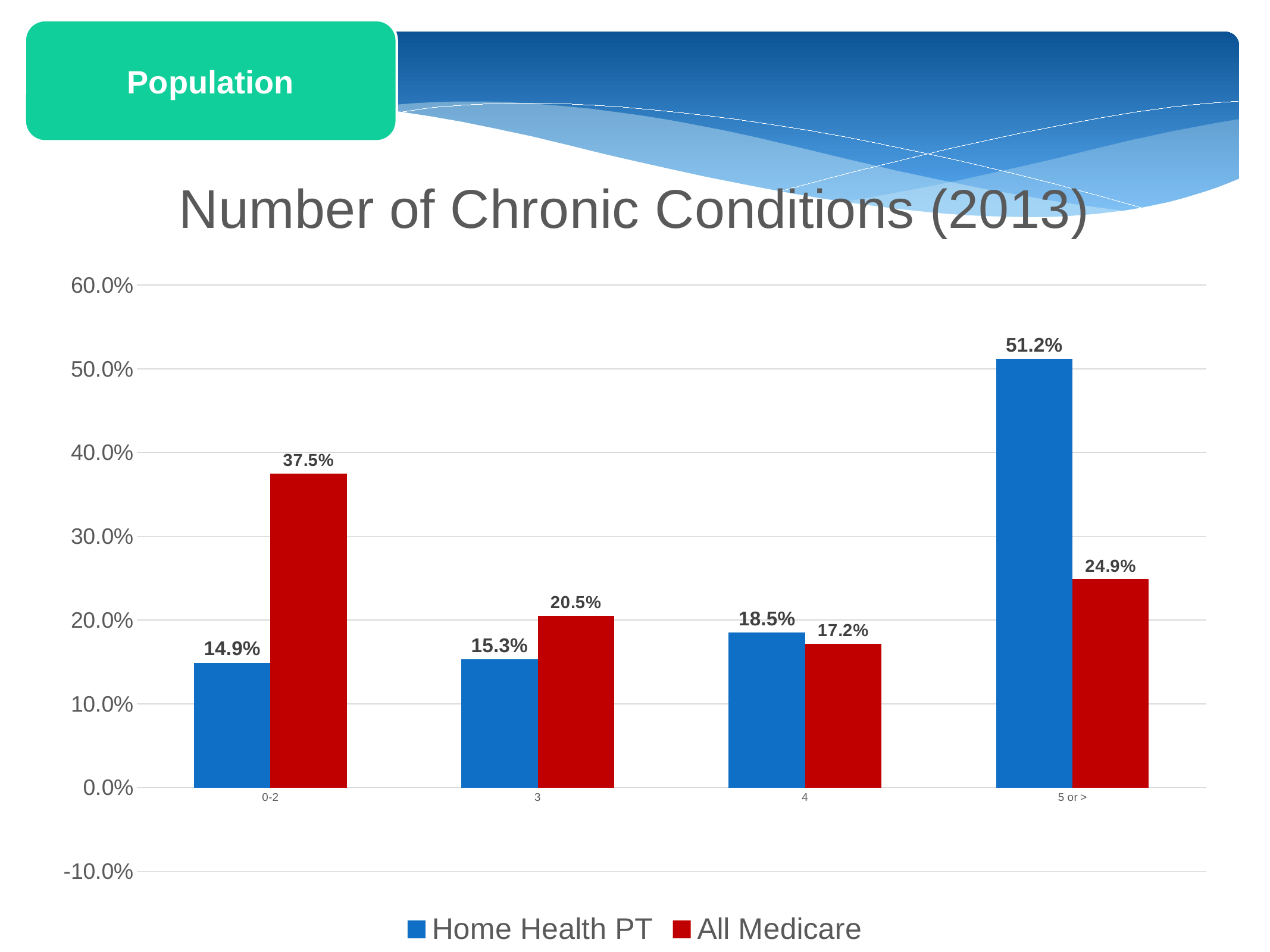

Population

### Chart: Number of Chronic Conditions (2013)

| Category | Home Health PT | All Medicare |
|---|---|---|
| 0-2 | 0.149 | 0.375 |
| 3 | 0.153 | 0.205 |
| 4 | 0.185 | 0.172 |
| 5 or > | 0.512 | 0.249 |